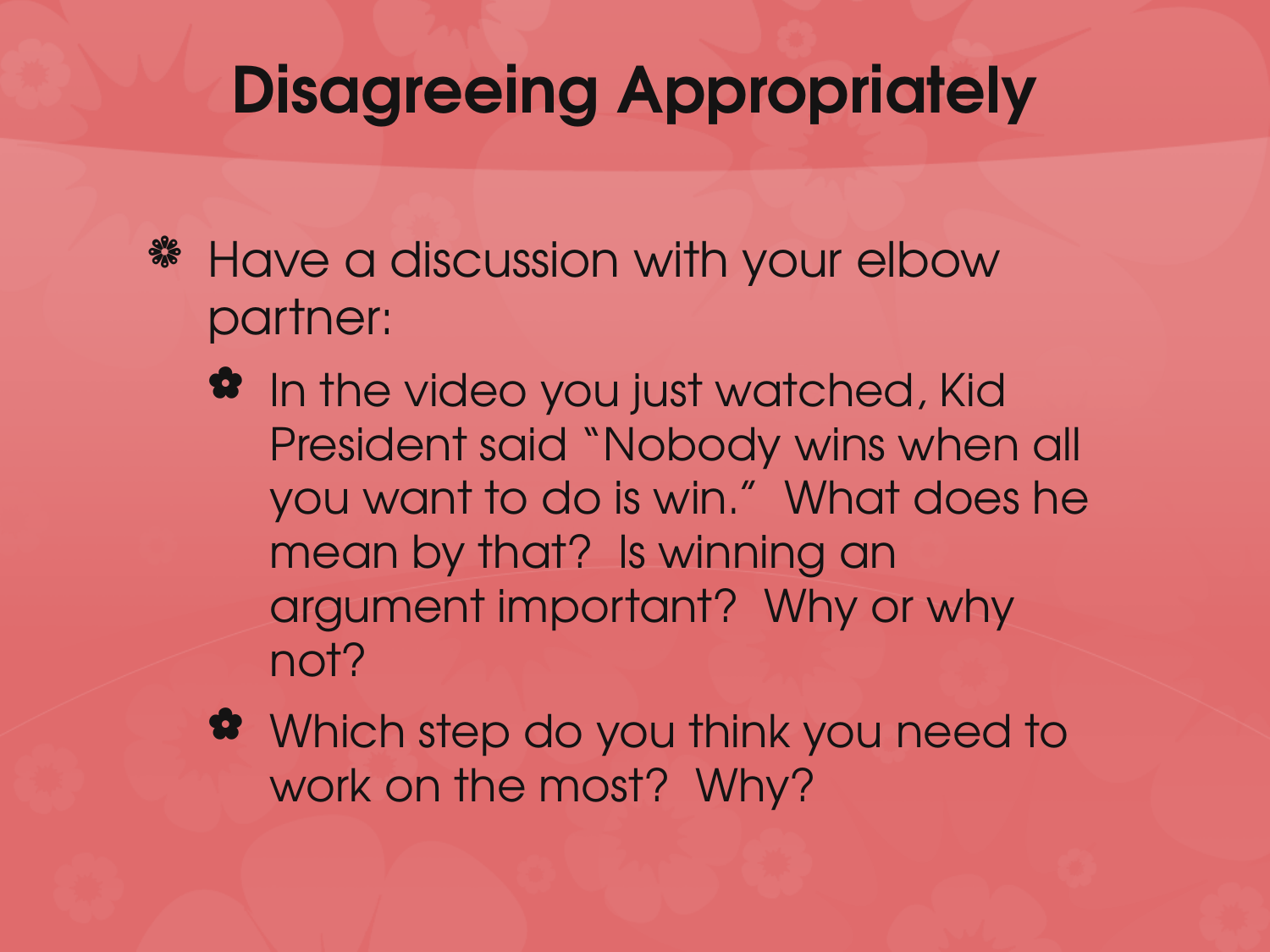

# Disagreeing Appropriately
Have a discussion with your elbow partner:
In the video you just watched, Kid President said “Nobody wins when all you want to do is win.”  What does he mean by that?  Is winning an argument important?  Why or why not?
Which step do you think you need to work on the most?  Why?